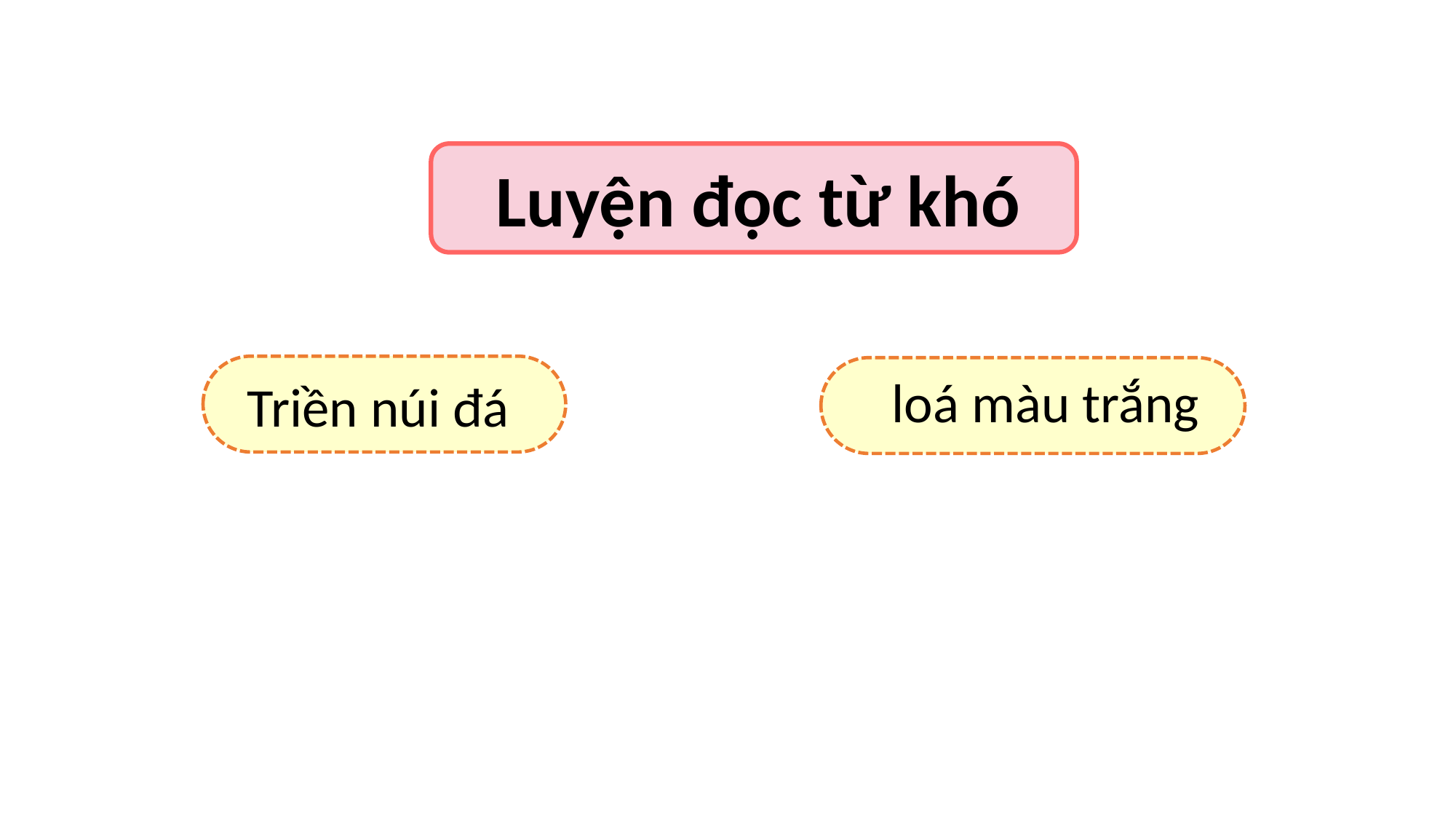

Luyện đọc từ khó

Triền núi đá

loá màu trắng